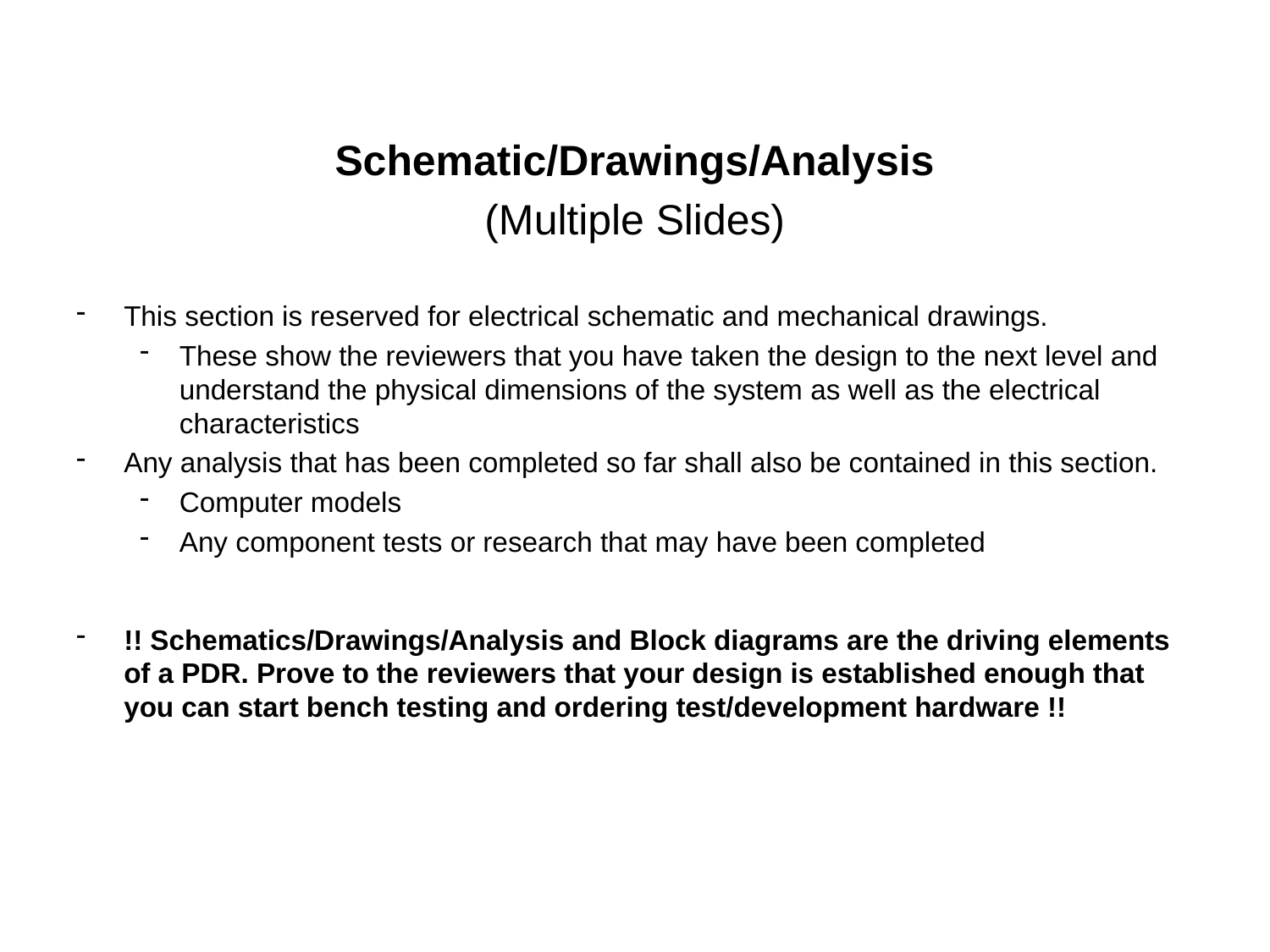

Schematic/Drawings/Analysis
(Multiple Slides)

This section is reserved for electrical schematic and mechanical drawings.
These show the reviewers that you have taken the design to the next level and understand the physical dimensions of the system as well as the electrical characteristics
Any analysis that has been completed so far shall also be contained in this section.
Computer models
Any component tests or research that may have been completed

!! Schematics/Drawings/Analysis and Block diagrams are the driving elements of a PDR. Prove to the reviewers that your design is established enough that you can start bench testing and ordering test/development hardware !!